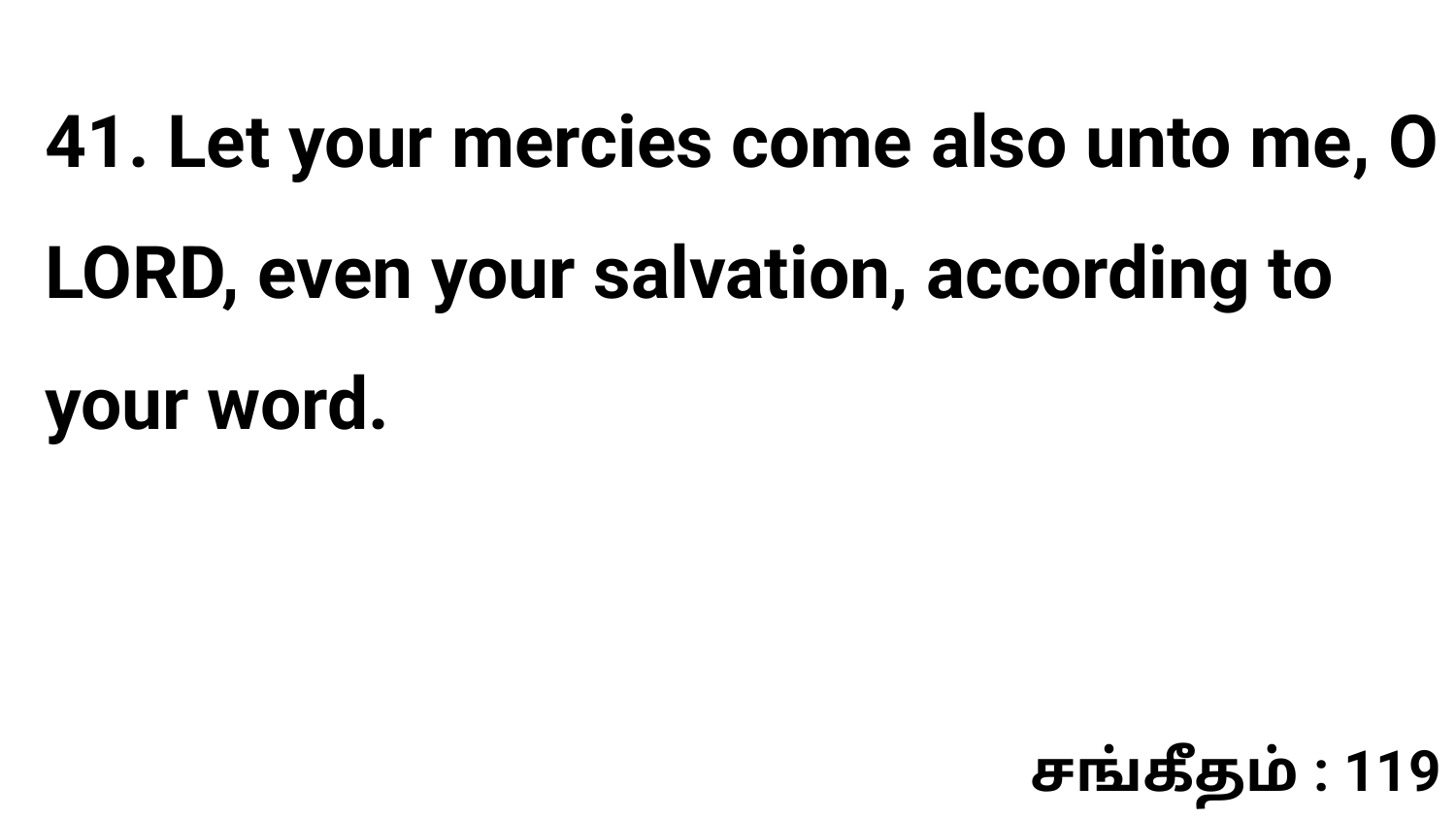

41. Let your mercies come also unto me, O LORD, even your salvation, according to your word.
சங்கீதம் : 119